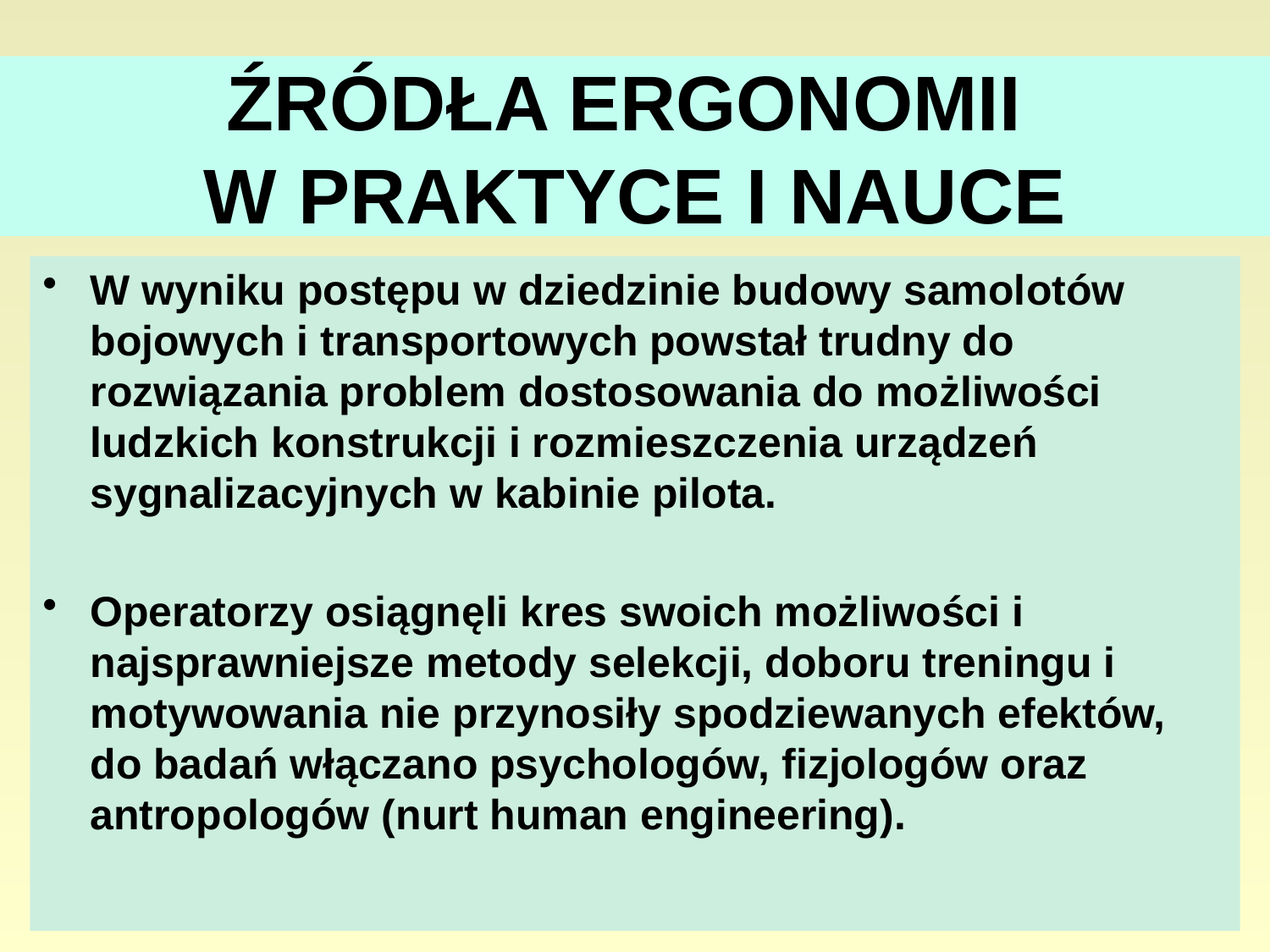

# ŹRÓDŁA ERGONOMII W PRAKTYCE I NAUCE
W wyniku postępu w dziedzinie budowy samolotów bojowych i transportowych powstał trudny do rozwiązania problem dostosowania do możliwości ludzkich konstrukcji i rozmieszczenia urządzeń sygnalizacyjnych w kabinie pilota.

Operatorzy osiągnęli kres swoich możliwości i najsprawniejsze metody selekcji, doboru treningu i motywowania nie przynosiły spodziewanych efektów, do badań włączano psychologów, fizjologów oraz antropologów (nurt human engineering).
13